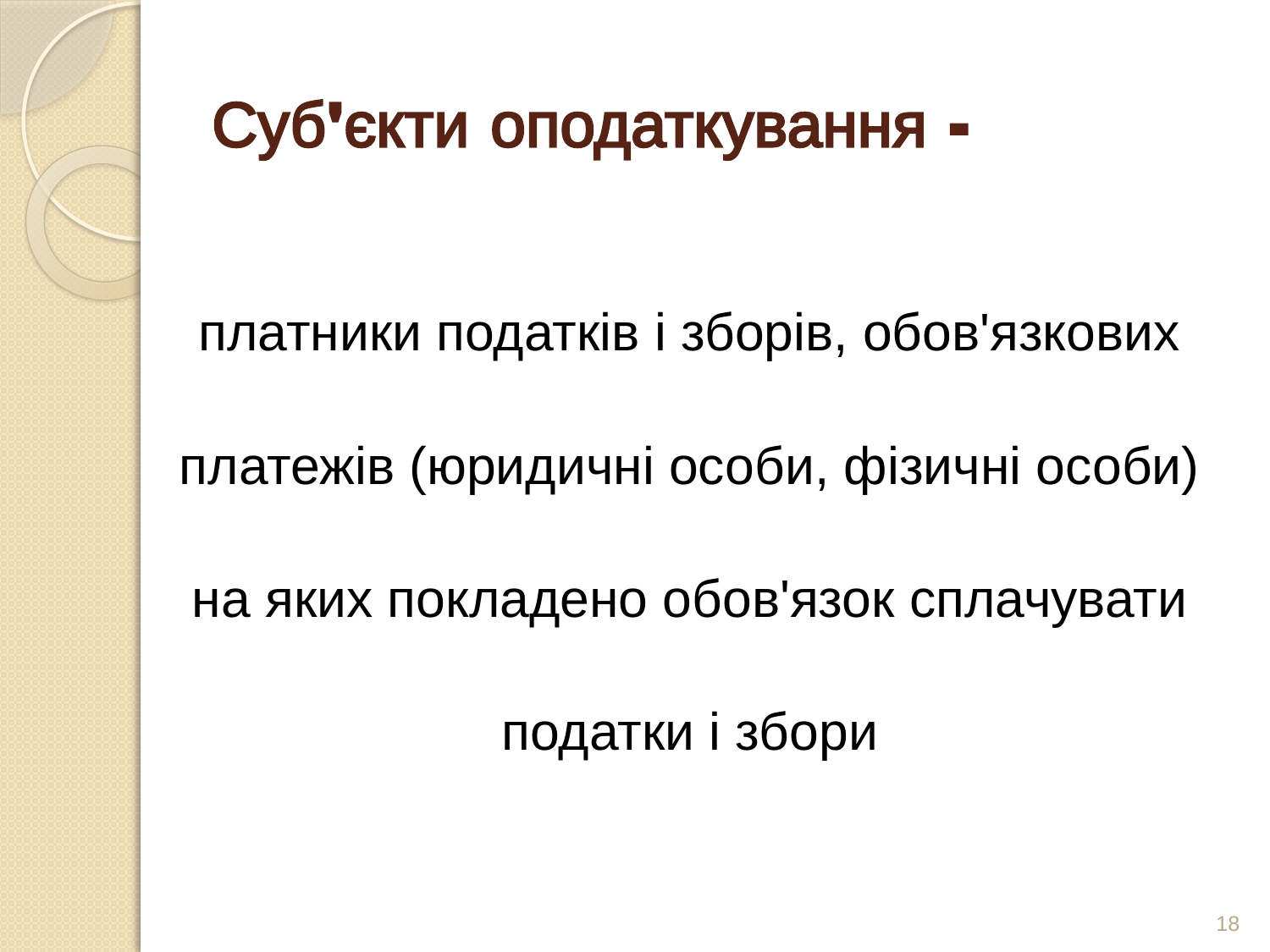

# Суб'єкти оподаткування -
платники податків і зборів, обов'язкових платежів (юридичні особи, фізичні особи) на яких покладено обов'язок сплачувати податки і збори
18